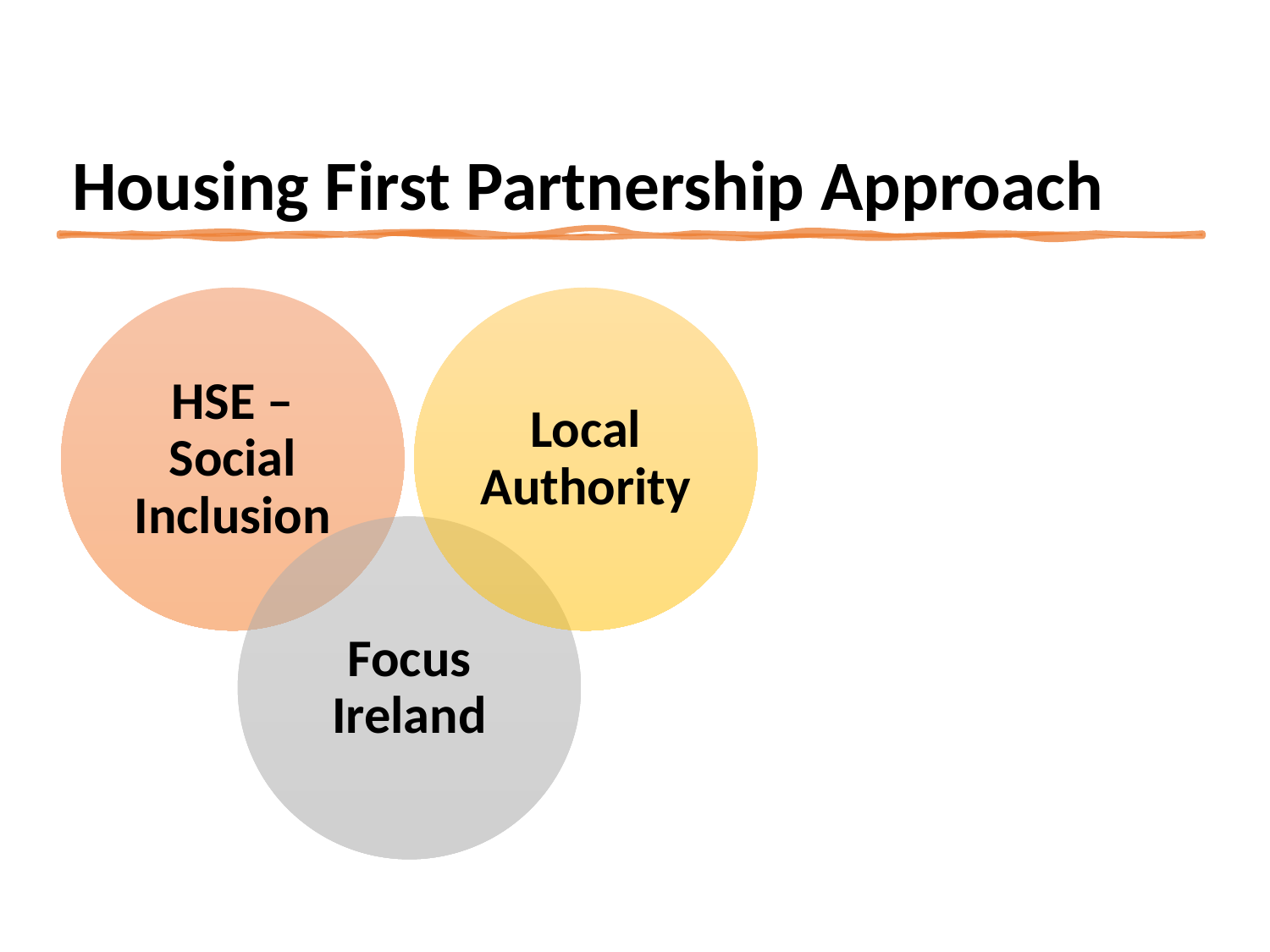

# Housing First Partnership Approach

HSE – Social Inclusion
Focus Ireland
Local Authority